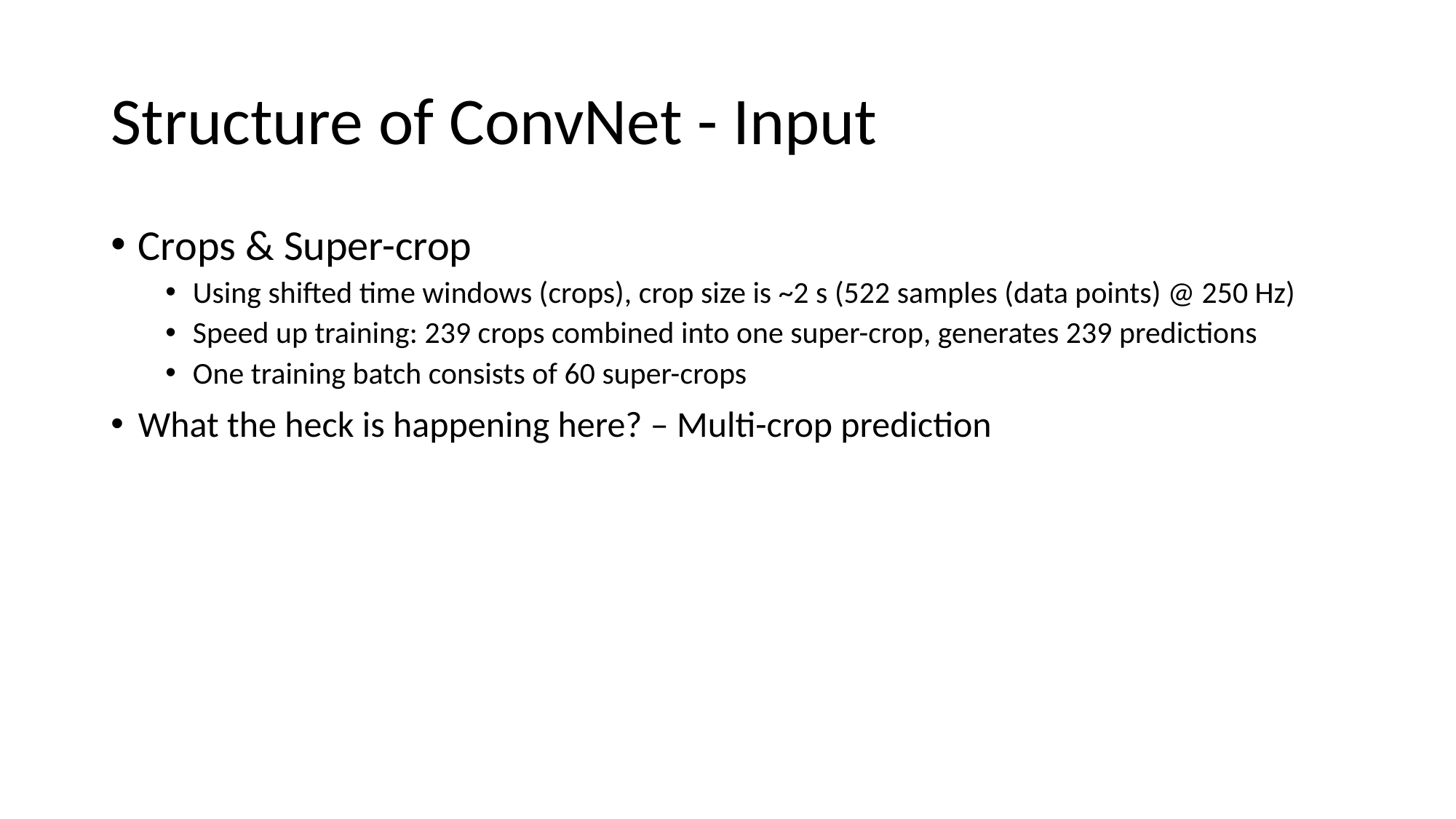

# Structure of ConvNet - Input
Crops & Super-crop
Using shifted time windows (crops), crop size is ~2 s (522 samples (data points) @ 250 Hz)
Speed up training: 239 crops combined into one super-crop, generates 239 predictions
One training batch consists of 60 super-crops
What the heck is happening here? – Multi-crop prediction